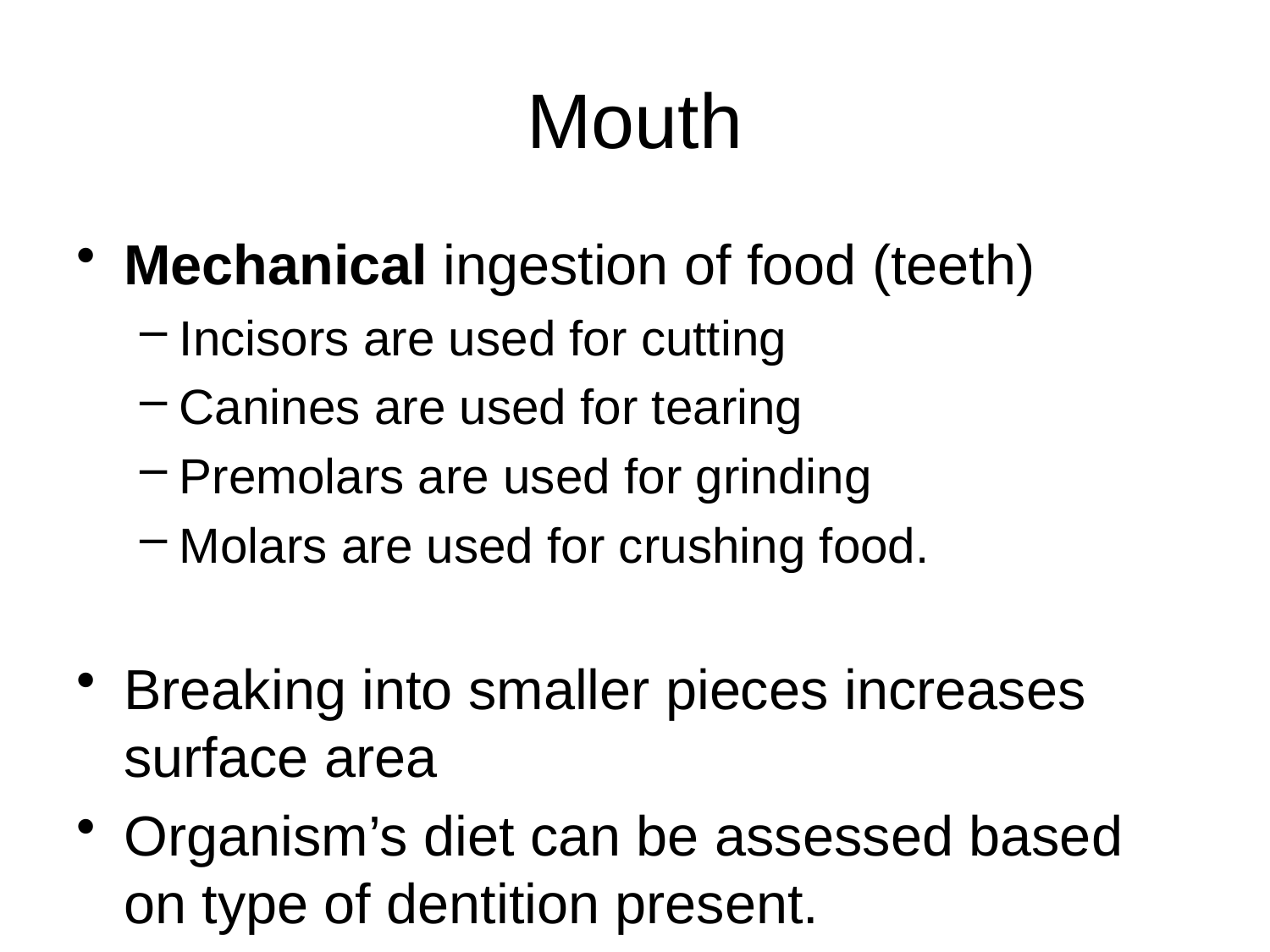

# Mouth
Mechanical ingestion of food (teeth)
Incisors are used for cutting
Canines are used for tearing
Premolars are used for grinding
Molars are used for crushing food.

Breaking into smaller pieces increases surface area
Organism’s diet can be assessed based on type of dentition present.